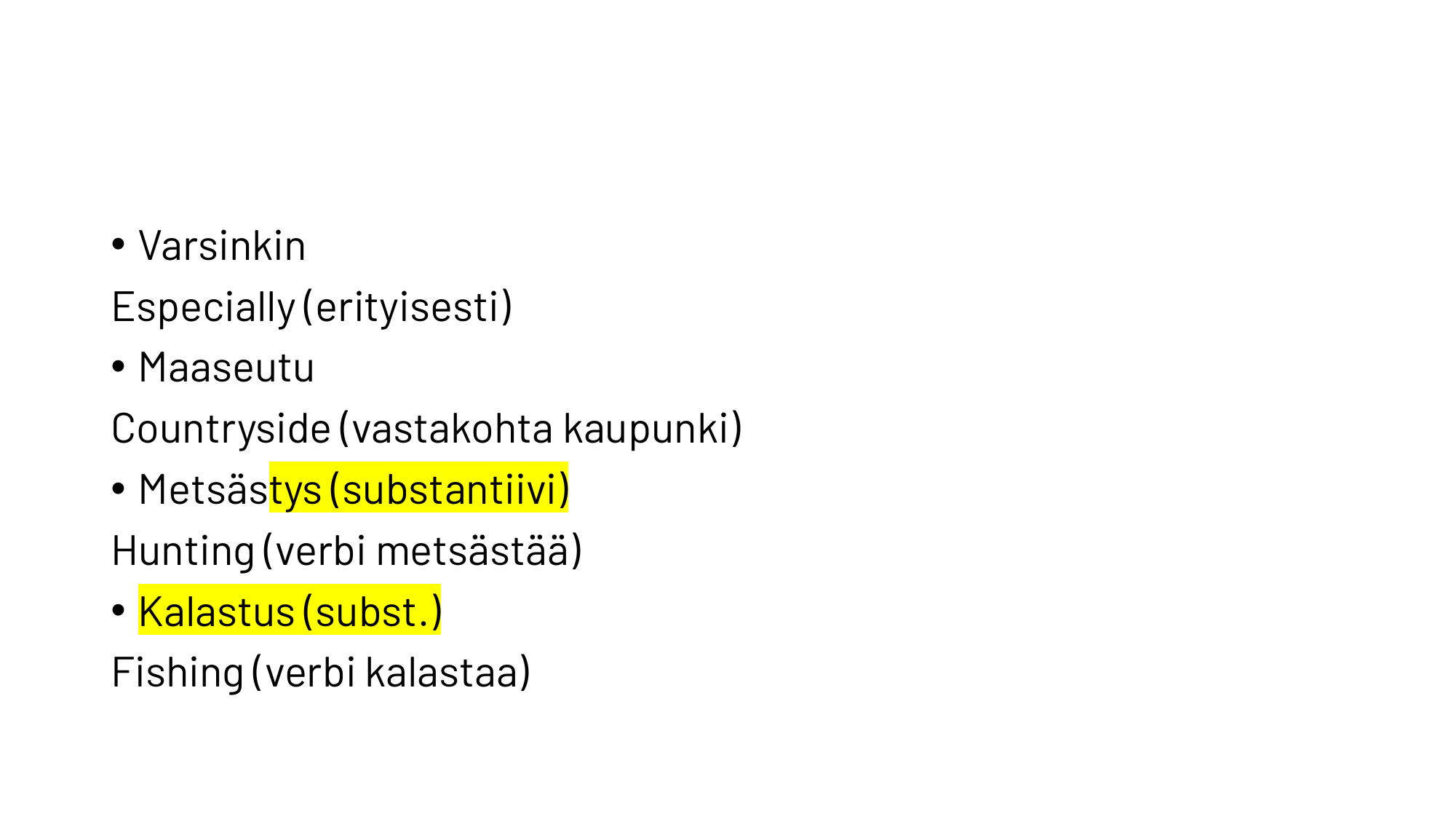

#
Varsinkin
Especially (erityisesti)
Maaseutu
Countryside (vastakohta kaupunki)
Metsästys (substantiivi)
Hunting (verbi metsästää)
Kalastus (subst.)
Fishing (verbi kalastaa)